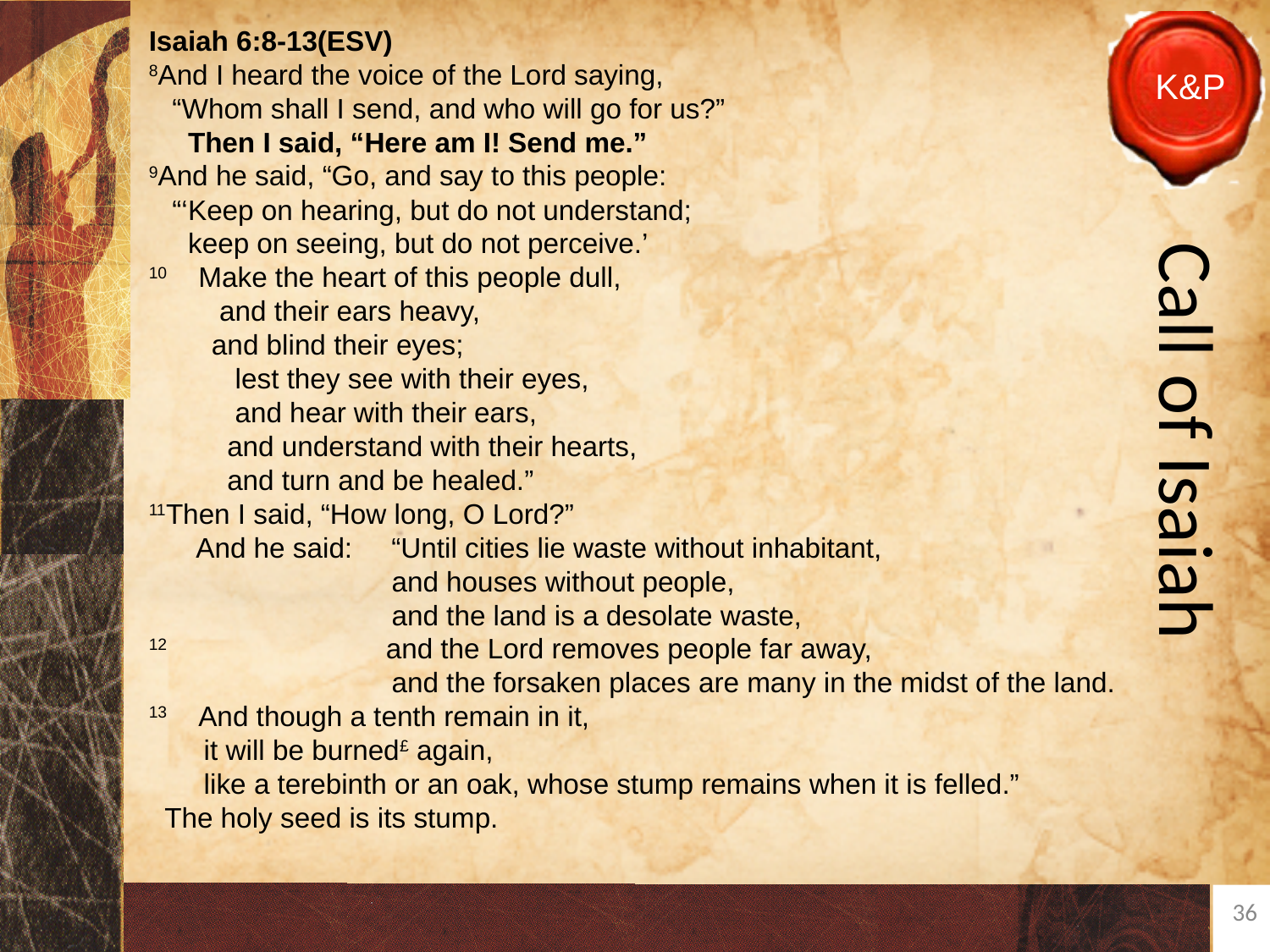

Isaiah 6:8-13(ESV)
8And I heard the voice of the Lord saying,
   “Whom shall I send, and who will go for us?”
     Then I said, “Here am I! Send me.” 
9And he said, “Go, and say to this people:
   “‘Keep on hearing, but do not understand;
     keep on seeing, but do not perceive.’
10    Make the heart of this people dull,
         and their ears heavy,
        and blind their eyes;
           lest they see with their eyes,
           and hear with their ears,
          and understand with their hearts,
          and turn and be healed.”
11Then I said, “How long, O Lord?”
      And he said:     “Until cities lie waste without inhabitant,
                               and houses without people,
                               and the land is a desolate waste,
12                            and the Lord removes people far away,
                               and the forsaken places are many in the midst of the land.
13    And though a tenth remain in it,
       it will be burned£ again,
       like a terebinth or an oak, whose stump remains when it is felled.”
  The holy seed is its stump.
# Call of Isaiah